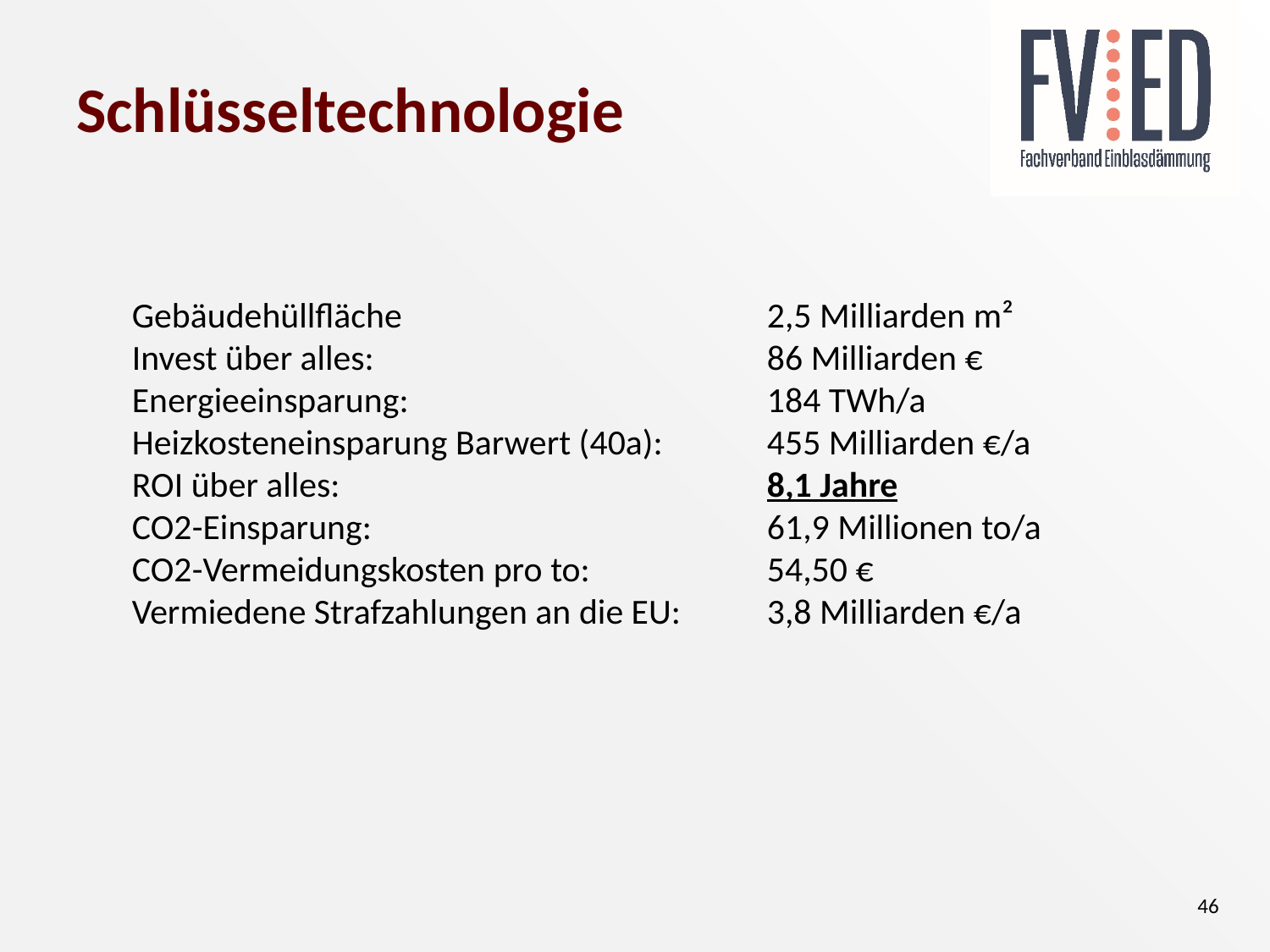

# Schlüsseltechnologie
Gebäudehüllfläche			2,5 Milliarden m²
Invest über alles:				86 Milliarden €
Energieeinsparung:			184 TWh/a
Heizkosteneinsparung Barwert (40a):	455 Milliarden €/a
ROI über alles:				8,1 Jahre
CO2-Einsparung:				61,9 Millionen to/a
CO2-Vermeidungskosten pro to:		54,50 €
Vermiedene Strafzahlungen an die EU:	3,8 Milliarden €/a